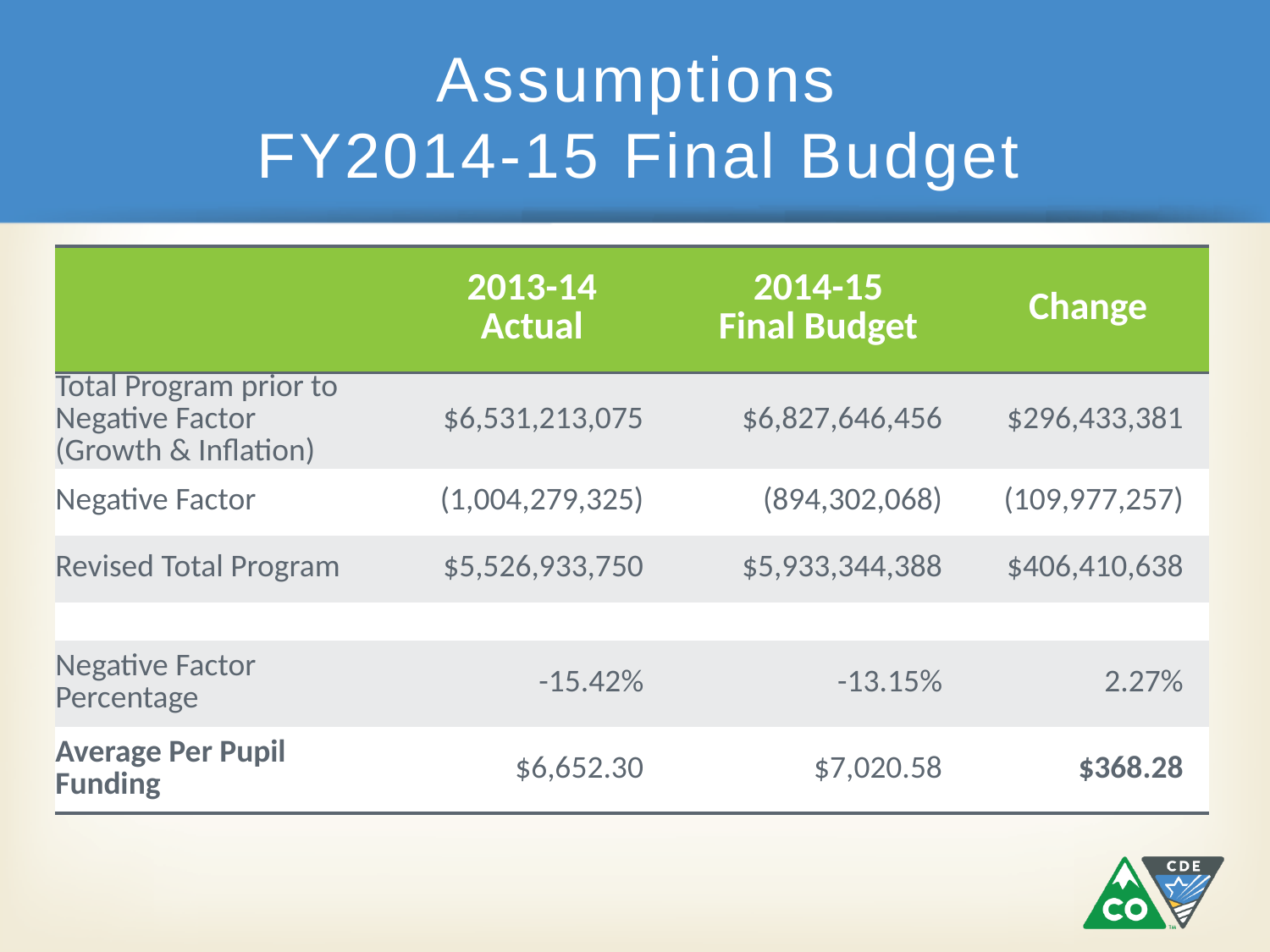

# Assumptions FY2014-15 Final Budget
|  | 2013-14 Actual | 2014-15 Final Budget | Change |
| --- | --- | --- | --- |
| Total Program prior to Negative Factor (Growth & Inflation) | $6,531,213,075 | $6,827,646,456 | $296,433,381 |
| Negative Factor | (1,004,279,325) | (894,302,068) | (109,977,257) |
| Revised Total Program | $5,526,933,750 | $5,933,344,388 | $406,410,638 |
|  |  |  |  |
| Negative Factor Percentage | -15.42% | -13.15% | 2.27% |
| Average Per Pupil Funding | $6,652.30 | $7,020.58 | $368.28 |